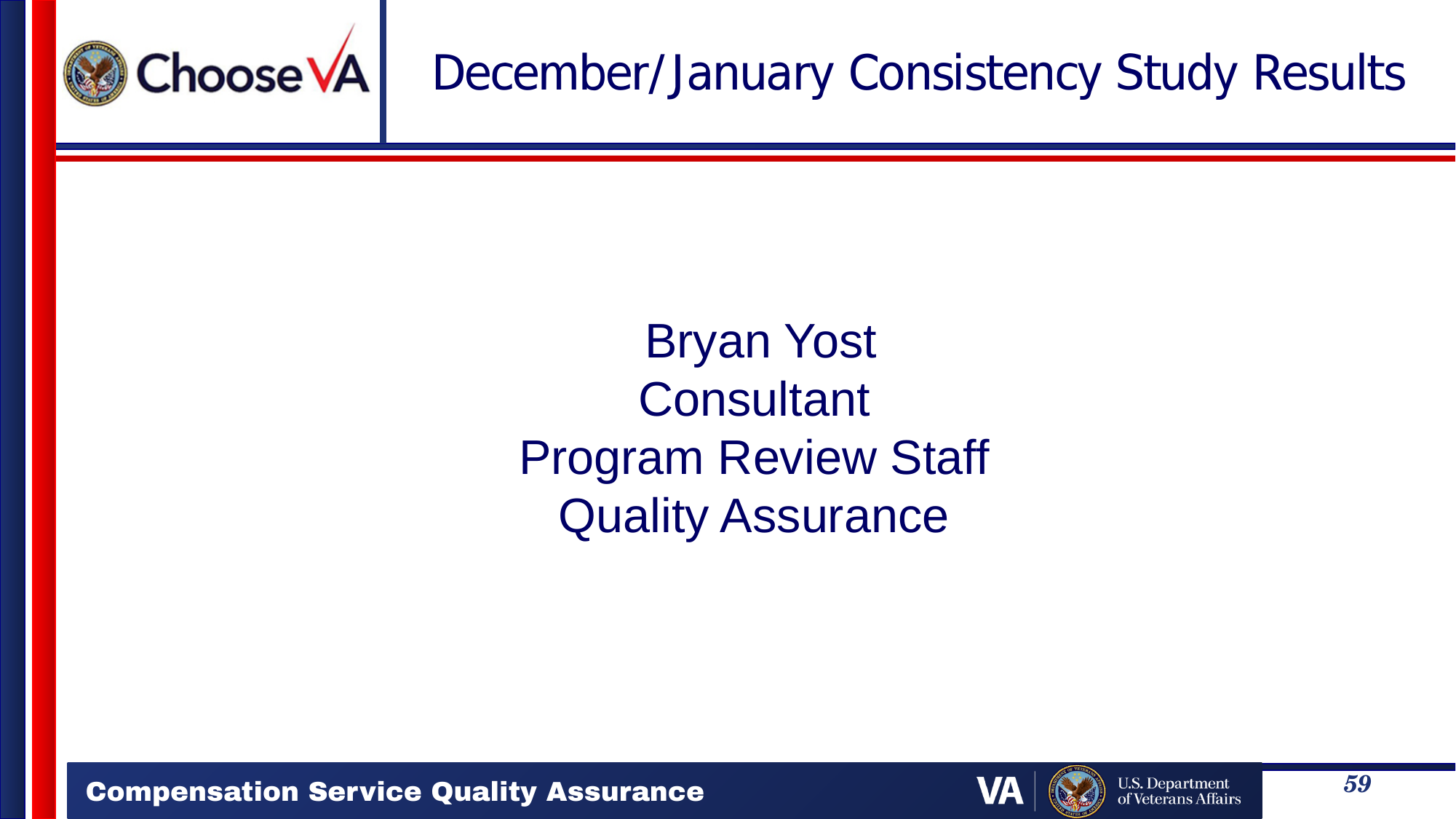

# December/January Consistency Study Results
 Bryan Yost
Consultant
Program Review Staff
Quality Assurance
59